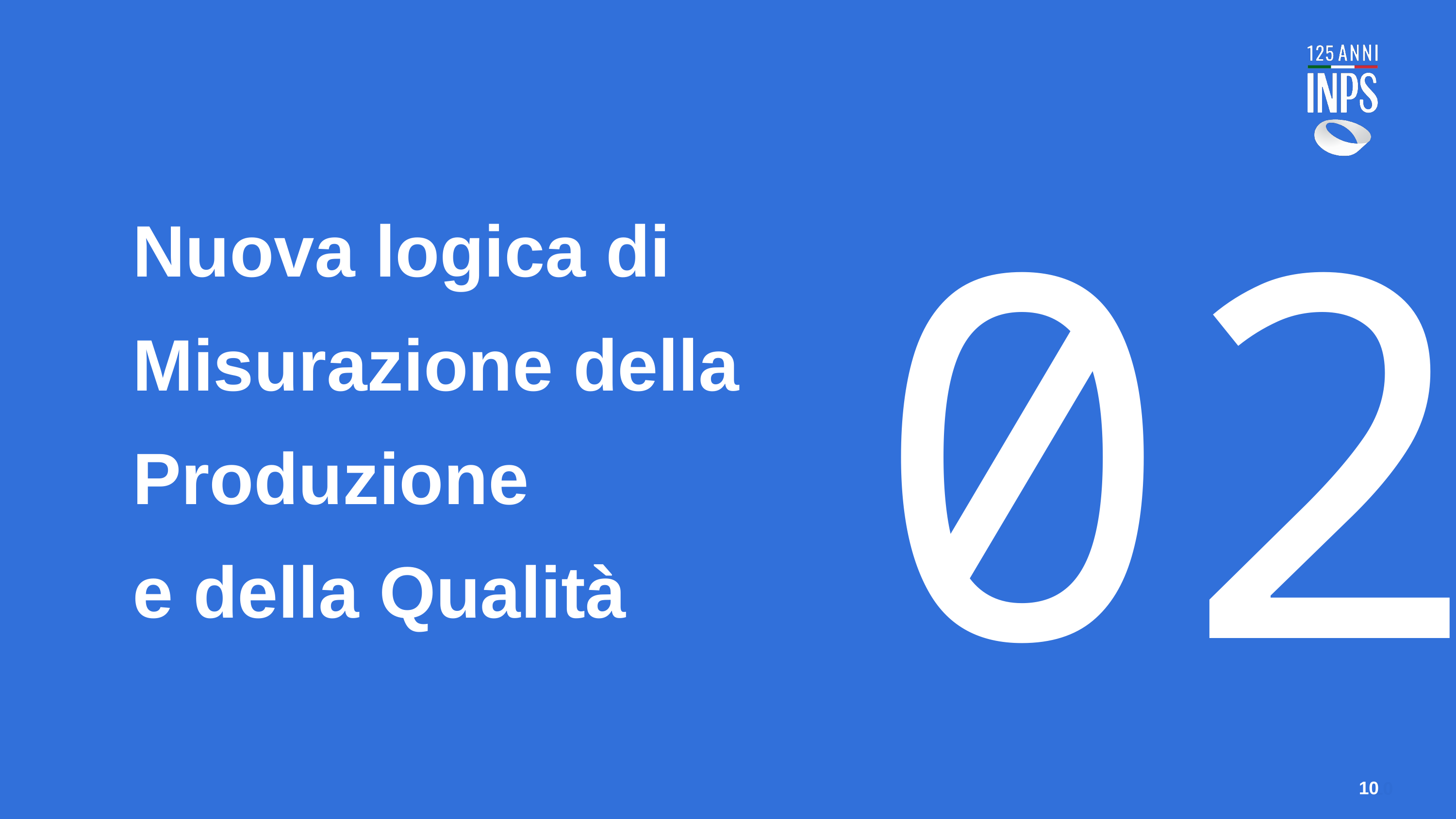

# Nuova logica di Misurazione della Produzione e della Qualità
02